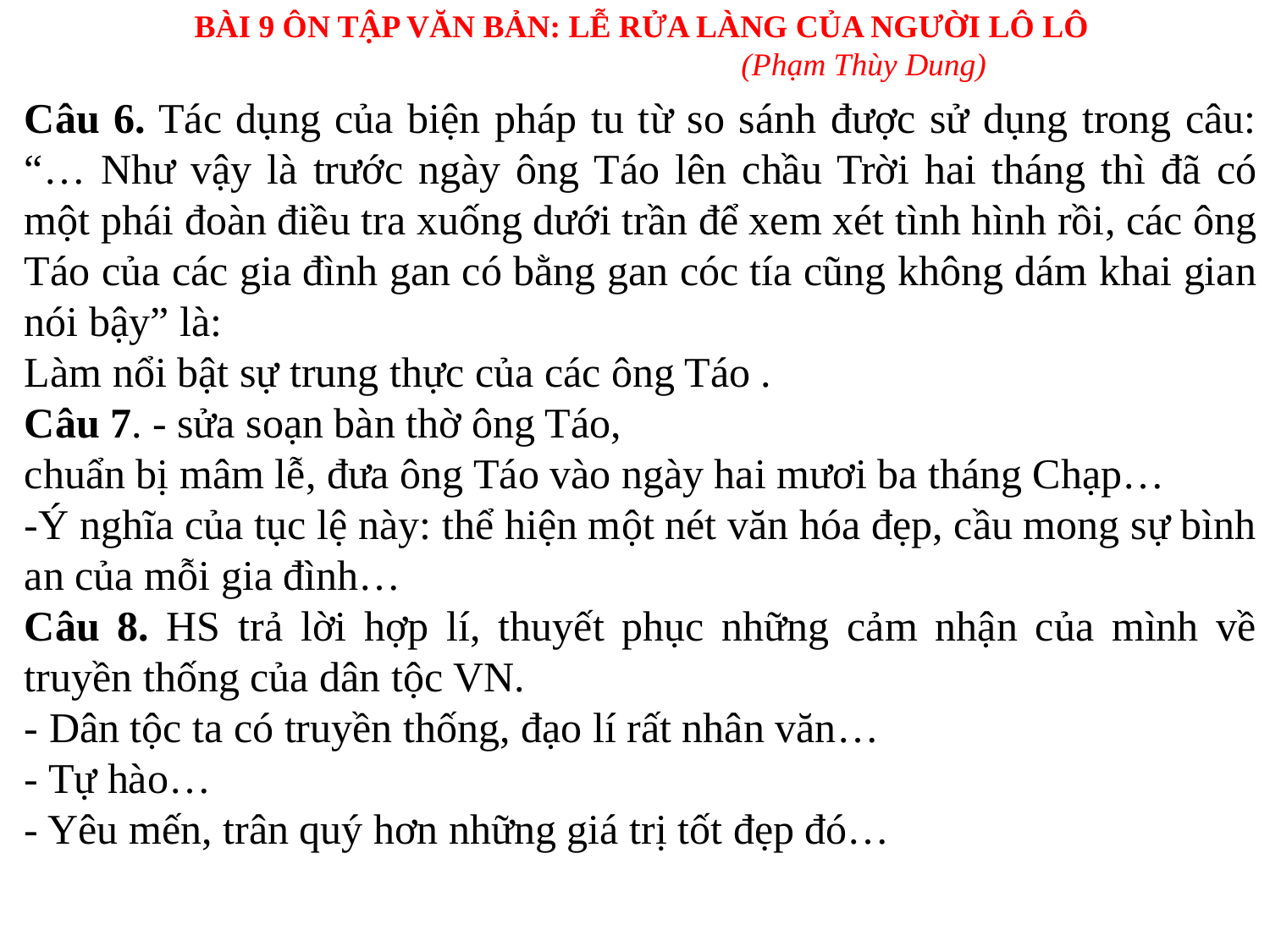

BÀI 9 ÔN TẬP VĂN BẢN: LỄ RỬA LÀNG CỦA NGƯỜI LÔ LÔ
(Phạm Thùy Dung)

Câu 6. Tác dụng của biện pháp tu từ so sánh được sử dụng trong câu: “… Như vậy là trước ngày ông Táo lên chầu Trời hai tháng thì đã có một phái đoàn điều tra xuống dưới trần để xem xét tình hình rồi, các ông Táo của các gia đình gan có bằng gan cóc tía cũng không dám khai gian nói bậy” là:
Làm nổi bật sự trung thực của các ông Táo .
Câu 7. - sửa soạn bàn thờ ông Táo,
chuẩn bị mâm lễ, đưa ông Táo vào ngày hai mươi ba tháng Chạp…
-Ý nghĩa của tục lệ này: thể hiện một nét văn hóa đẹp, cầu mong sự bình an của mỗi gia đình…
Câu 8. HS trả lời hợp lí, thuyết phục những cảm nhận của mình về truyền thống của dân tộc VN.
- Dân tộc ta có truyền thống, đạo lí rất nhân văn…
- Tự hào…
- Yêu mến, trân quý hơn những giá trị tốt đẹp đó…